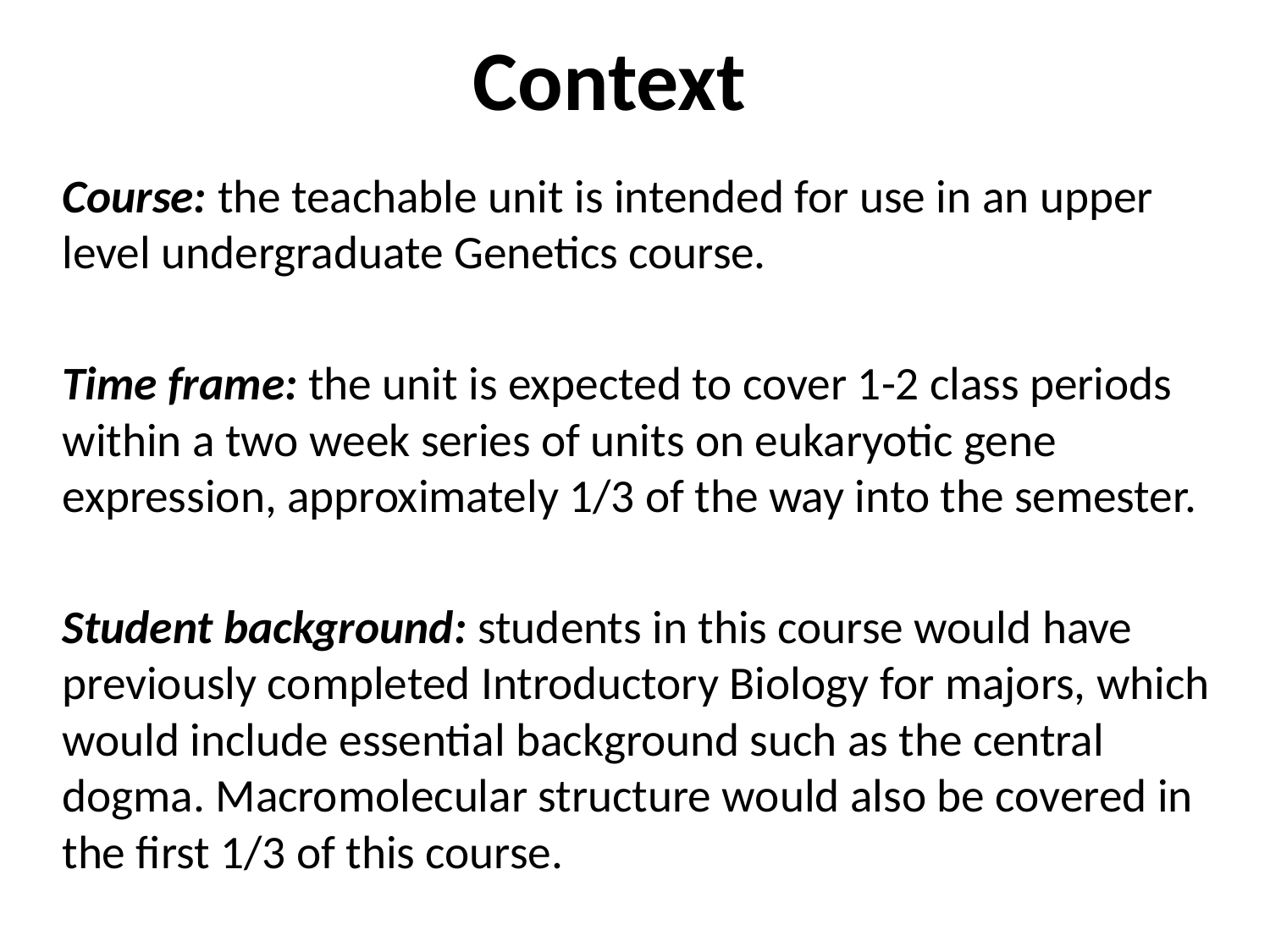

# Context
Course: the teachable unit is intended for use in an upper level undergraduate Genetics course.

Time frame: the unit is expected to cover 1-2 class periods within a two week series of units on eukaryotic gene expression, approximately 1/3 of the way into the semester.

Student background: students in this course would have previously completed Introductory Biology for majors, which would include essential background such as the central dogma. Macromolecular structure would also be covered in the first 1/3 of this course.